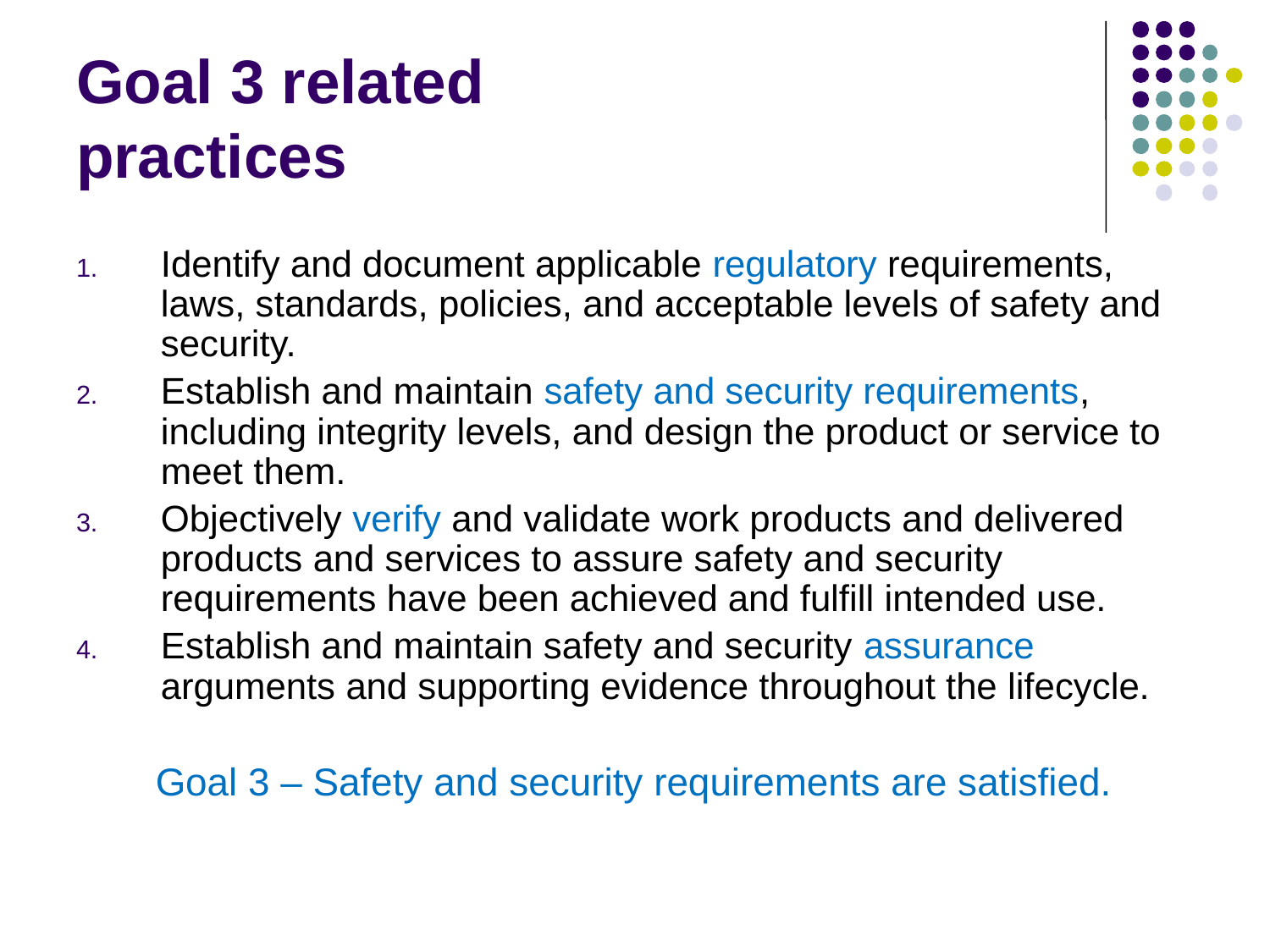

# Goal 3 related practices
Identify and document applicable regulatory requirements, laws, standards, policies, and acceptable levels of safety and security.
Establish and maintain safety and security requirements, including integrity levels, and design the product or service to meet them.
Objectively verify and validate work products and delivered products and services to assure safety and security requirements have been achieved and fulfill intended use.
Establish and maintain safety and security assurance arguments and supporting evidence throughout the lifecycle.
Goal 3 – Safety and security requirements are satisfied.